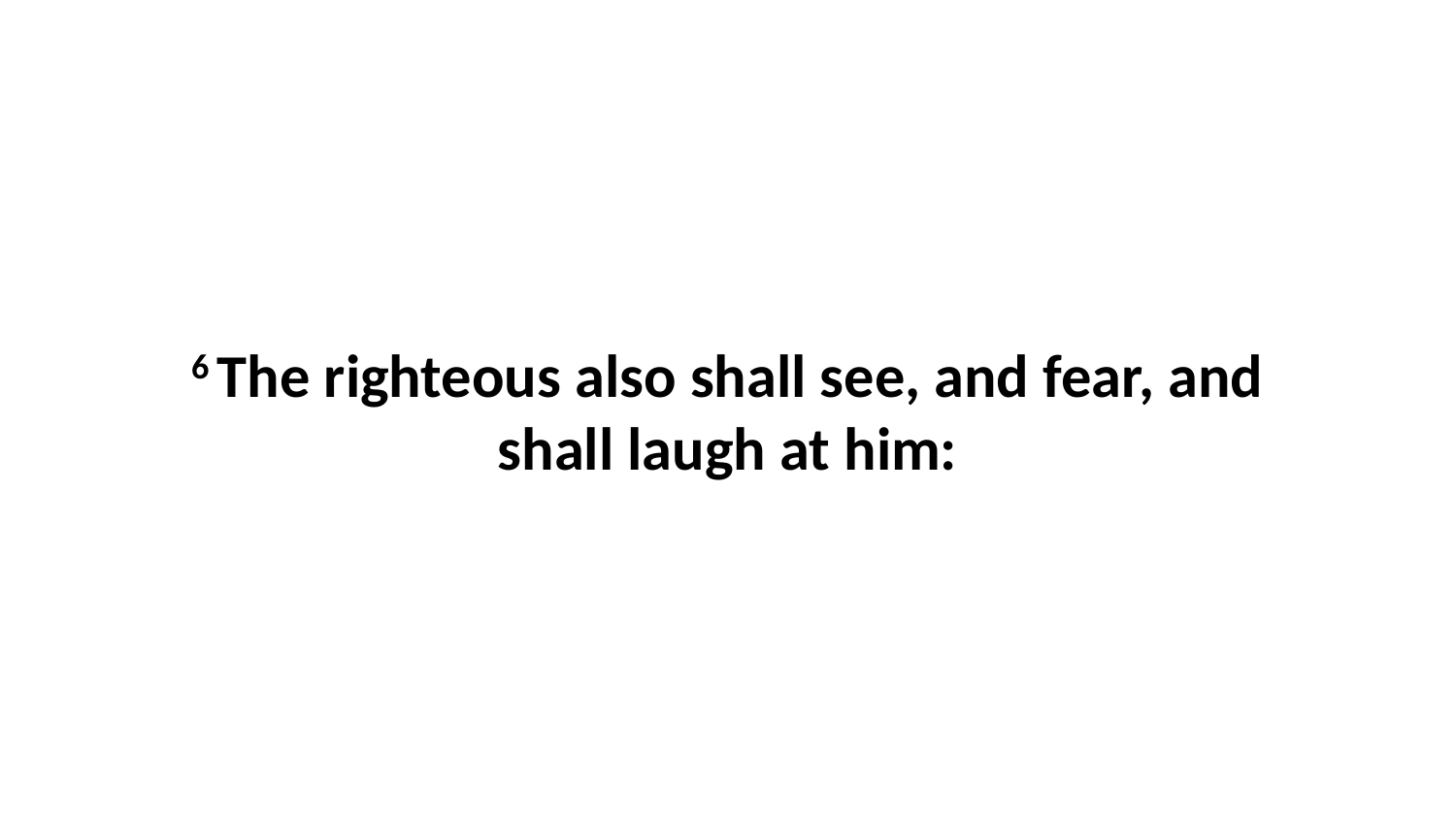

6 The righteous also shall see, and fear, and shall laugh at him: